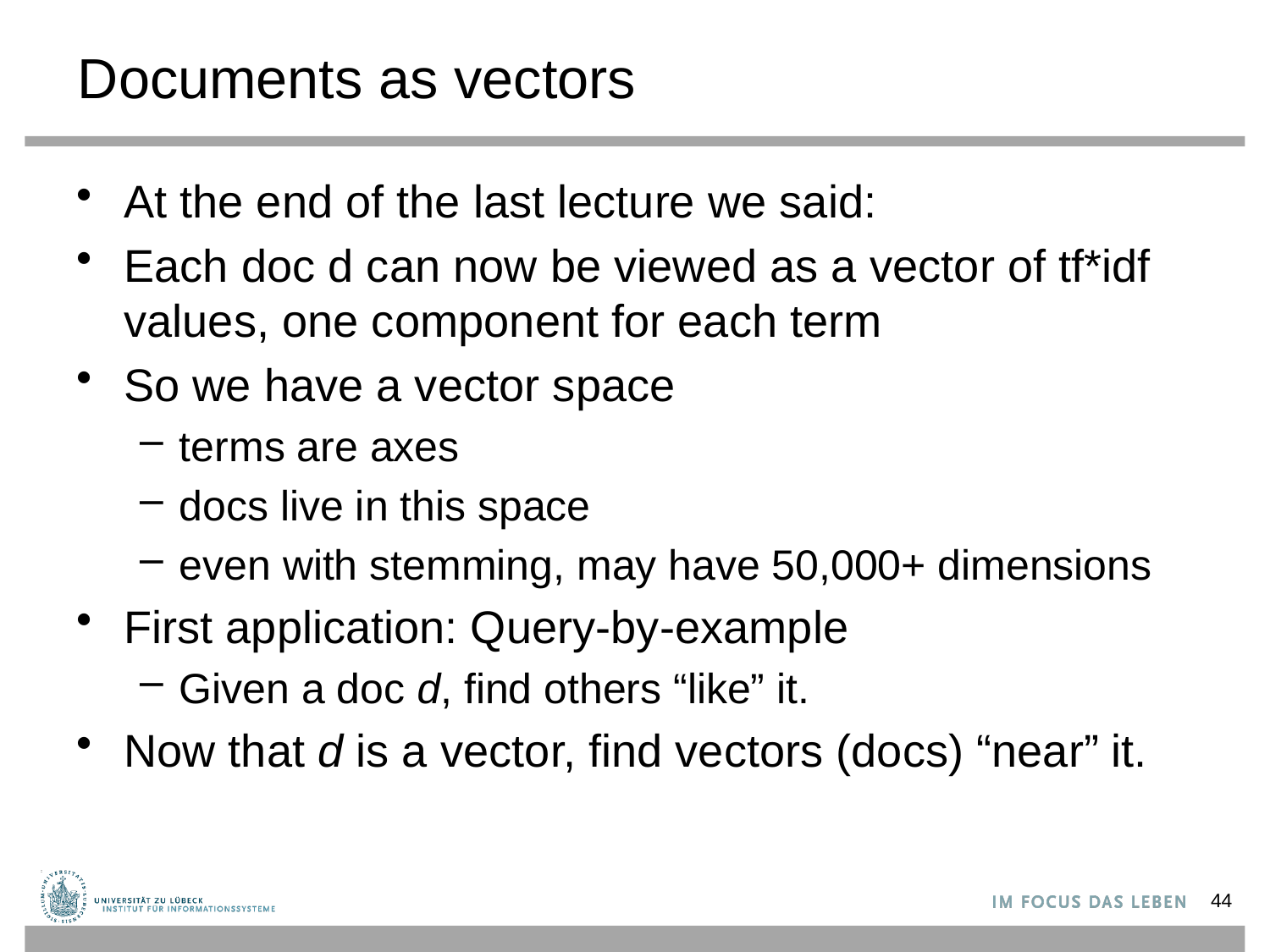

# Documents as vectors
At the end of the last lecture we said:
Each doc d can now be viewed as a vector of tf*idf values, one component for each term
So we have a vector space
terms are axes
docs live in this space
even with stemming, may have 50,000+ dimensions
First application: Query-by-example
Given a doc d, find others “like” it.
Now that d is a vector, find vectors (docs) “near” it.

44